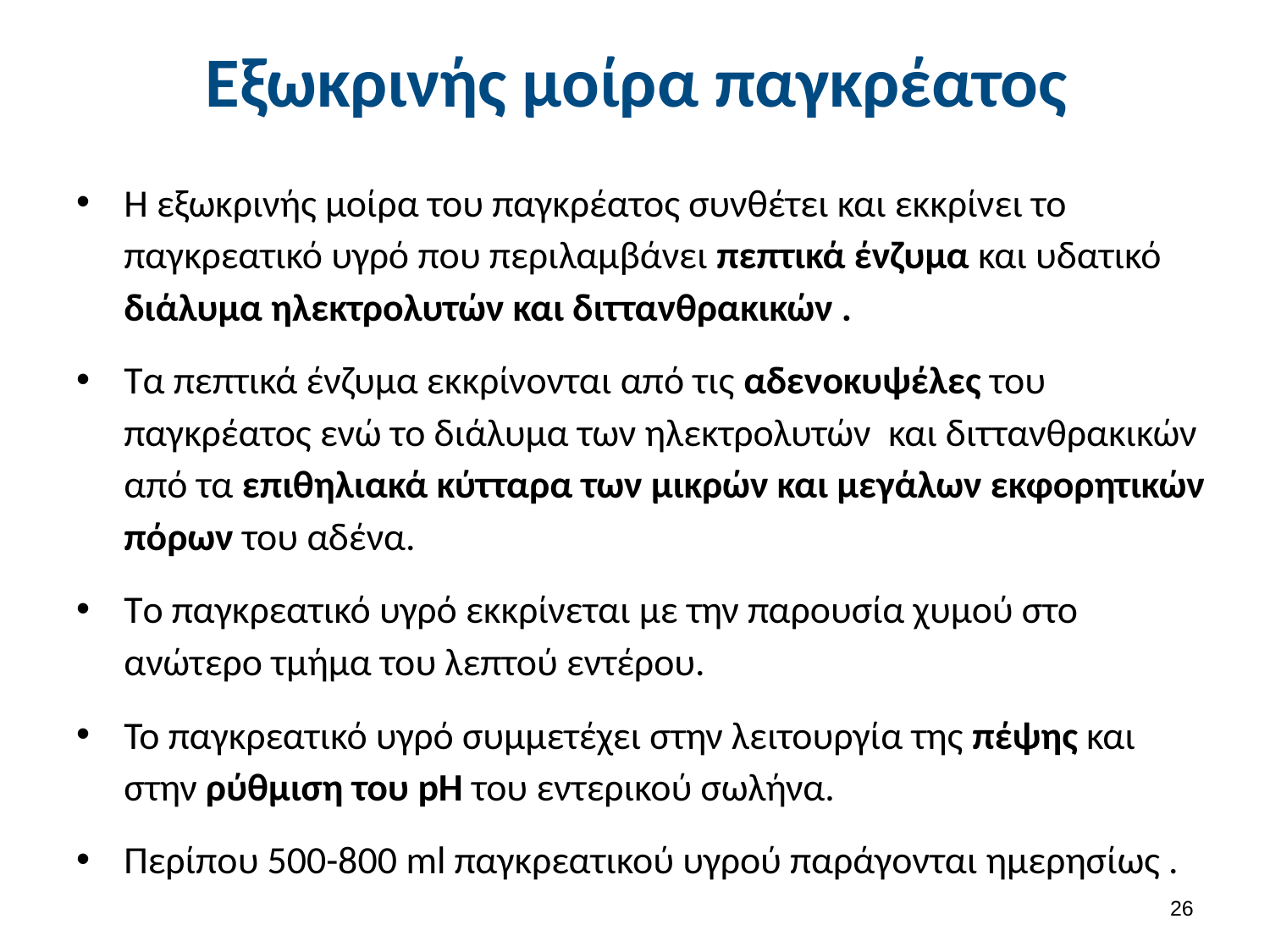

# Εξωκρινής μοίρα παγκρέατος
Η εξωκρινής μοίρα του παγκρέατος συνθέτει και εκκρίνει το παγκρεατικό υγρό που περιλαμβάνει πεπτικά ένζυμα και υδατικό διάλυμα ηλεκτρολυτών και διττανθρακικών .
Τα πεπτικά ένζυμα εκκρίνονται από τις αδενοκυψέλες του παγκρέατος ενώ το διάλυμα των ηλεκτρολυτών  και διττανθρακικών από τα επιθηλιακά κύτταρα των μικρών και μεγάλων εκφορητικών πόρων του αδένα.
Tο παγκρεατικό υγρό εκκρίνεται με την παρουσία χυμού στο ανώτερο τμήμα του λεπτού εντέρου.
Το παγκρεατικό υγρό συμμετέχει στην λειτουργία της πέψης και στην ρύθμιση του pH του εντερικού σωλήνα.
Περίπου 500-800 ml παγκρεατικού υγρού παράγονται ημερησίως .
26